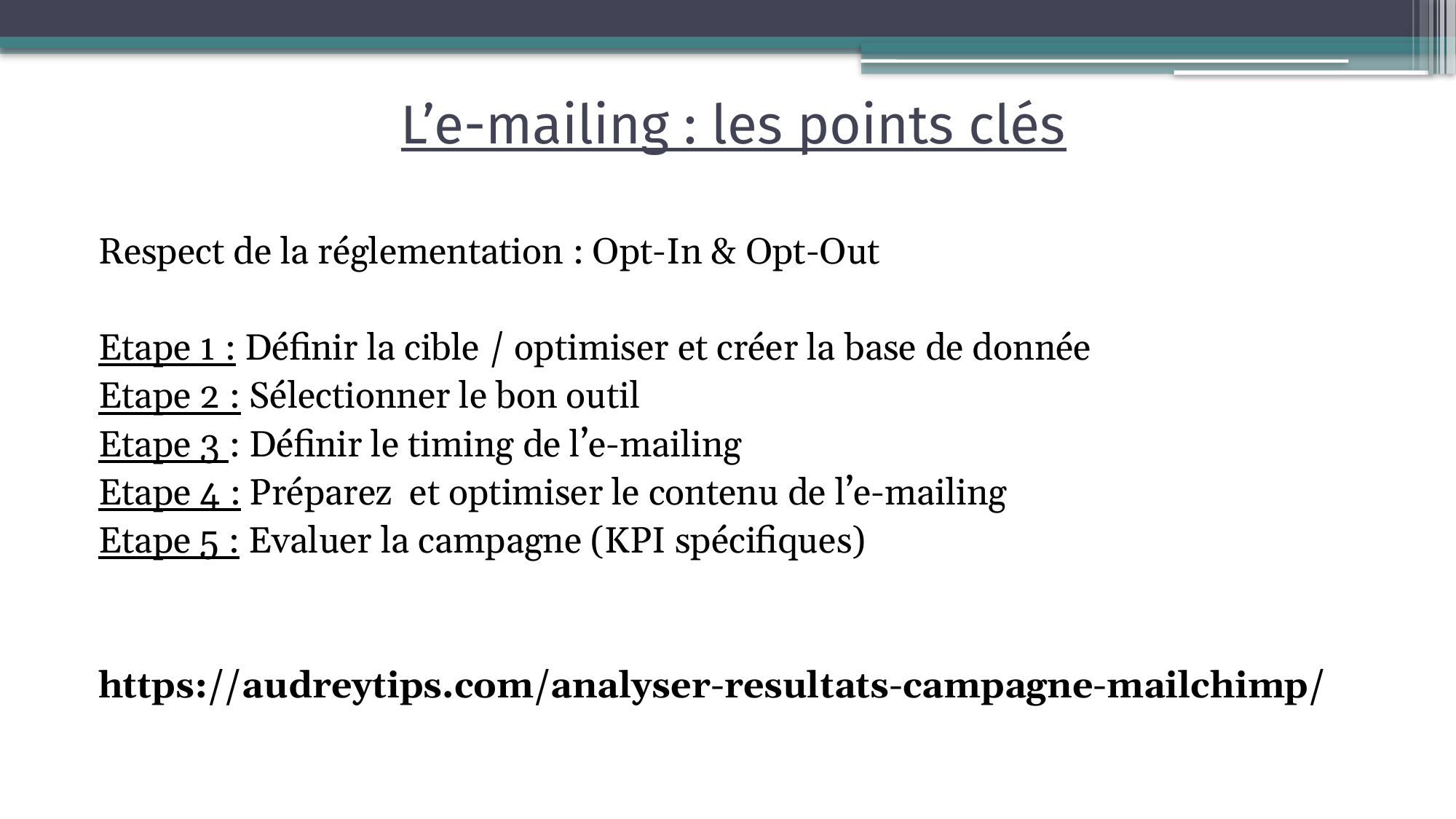

# L’e-mailing : les points clés
Respect de la réglementation : Opt-In & Opt-Out

Etape 1 : Définir la cible / optimiser et créer la base de donnée
Etape 2 : Sélectionner le bon outil
Etape 3 : Définir le timing de l’e-mailing
Etape 4 : Préparez  et optimiser le contenu de l’e-mailing
Etape 5 : Evaluer la campagne (KPI spécifiques)

https://audreytips.com/analyser-resultats-campagne-mailchimp/